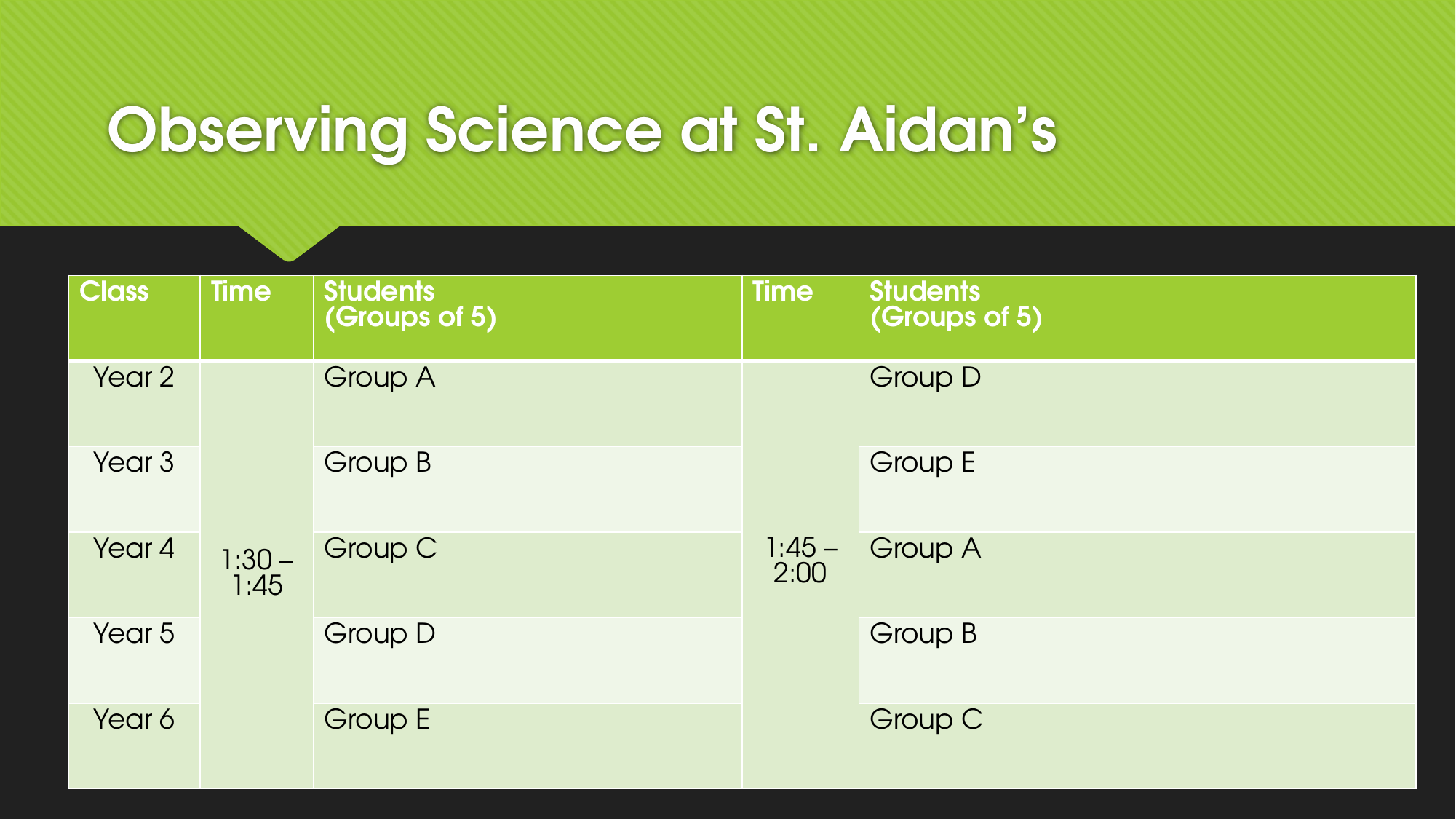

# Observing Science at St. Aidan’s
| Class | Time | Students (Groups of 5) | Time | Students (Groups of 5) |
| --- | --- | --- | --- | --- |
| Year 2 | 1:30 – 1:45 | Group A | 1:45 – 2:00 | Group D |
| Year 3 |  | Group B |  | Group E |
| Year 4 |  | Group C |  | Group A |
| Year 5 |  | Group D |  | Group B |
| Year 6 |  | Group E |  | Group C |